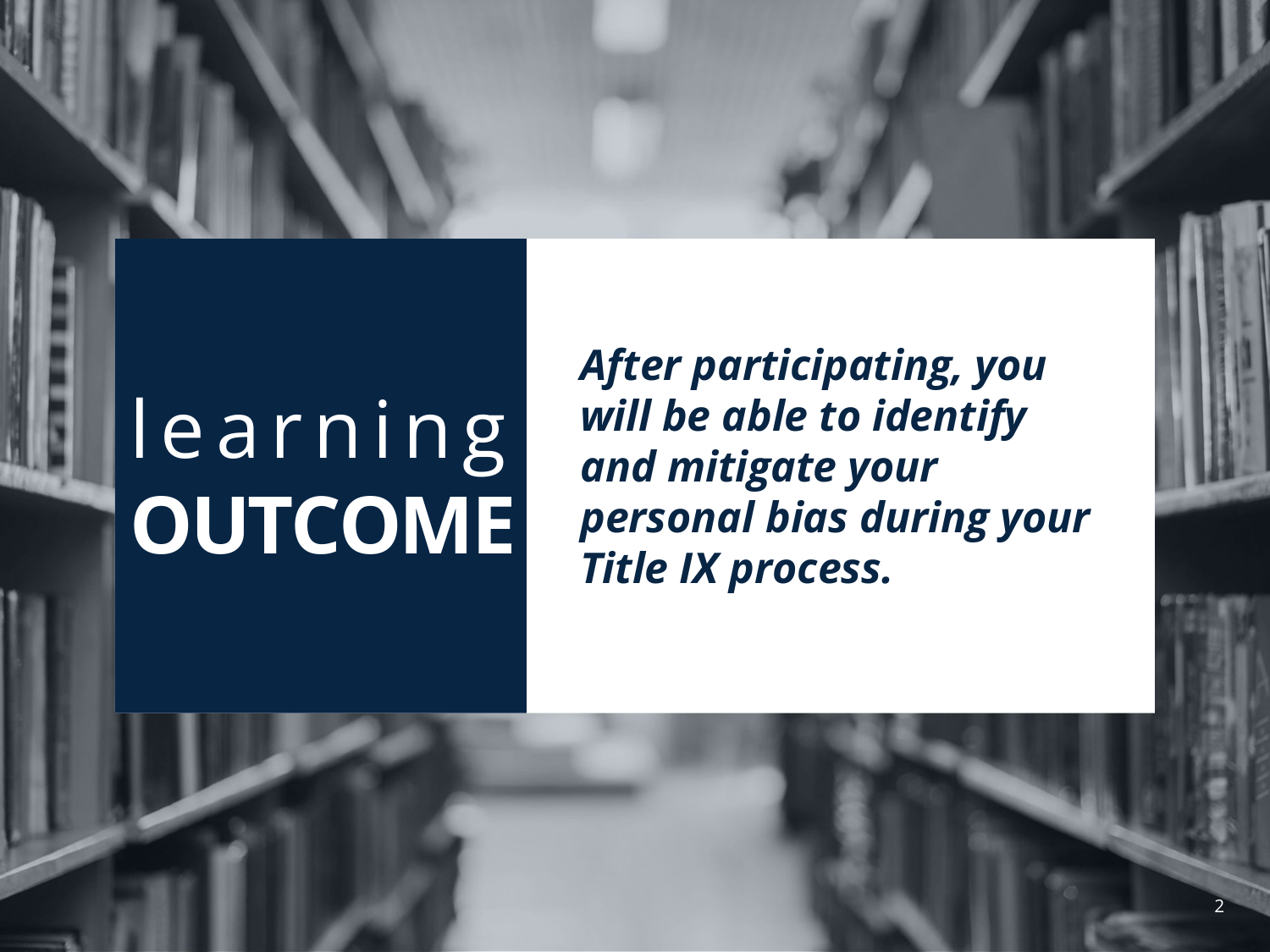

After participating, you will be able to identify and mitigate your personal bias during your Title IX process.